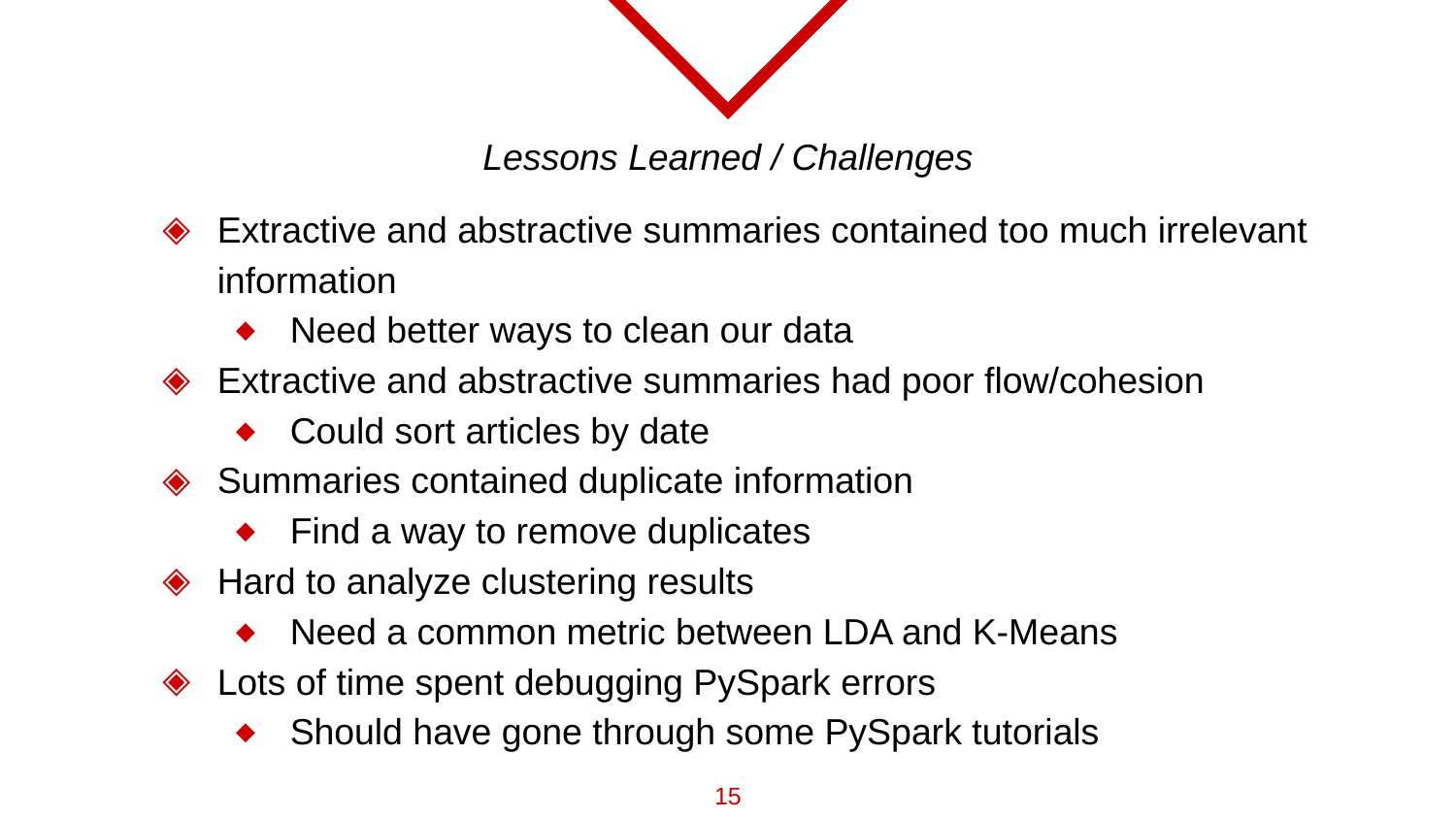

# Lessons Learned / Challenges
Extractive and abstractive summaries contained too much irrelevant information
Need better ways to clean our data
Extractive and abstractive summaries had poor flow/cohesion
Could sort articles by date
Summaries contained duplicate information
Find a way to remove duplicates
Hard to analyze clustering results
Need a common metric between LDA and K-Means
Lots of time spent debugging PySpark errors
Should have gone through some PySpark tutorials
15